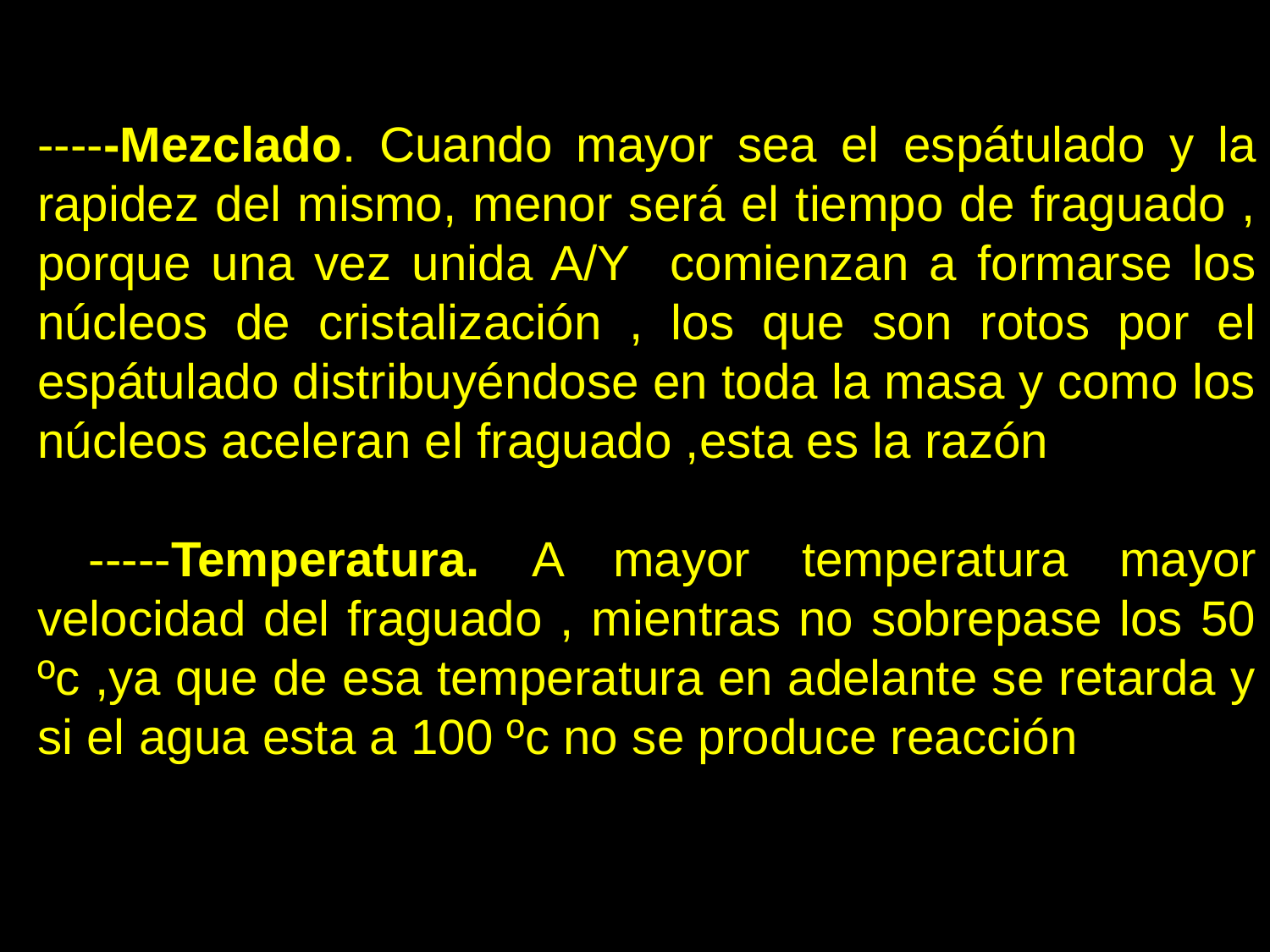

-----Mezclado. Cuando mayor sea el espátulado y la rapidez del mismo, menor será el tiempo de fraguado , porque una vez unida A/Y  comienzan a formarse los núcleos de cristalización , los que son rotos por el espátulado distribuyéndose en toda la masa y como los núcleos aceleran el fraguado ,esta es la razón

 -----Temperatura. A mayor temperatura mayor velocidad del fraguado , mientras no sobrepase los 50 ºc ,ya que de esa temperatura en adelante se retarda y si el agua esta a 100 ºc no se produce reacción